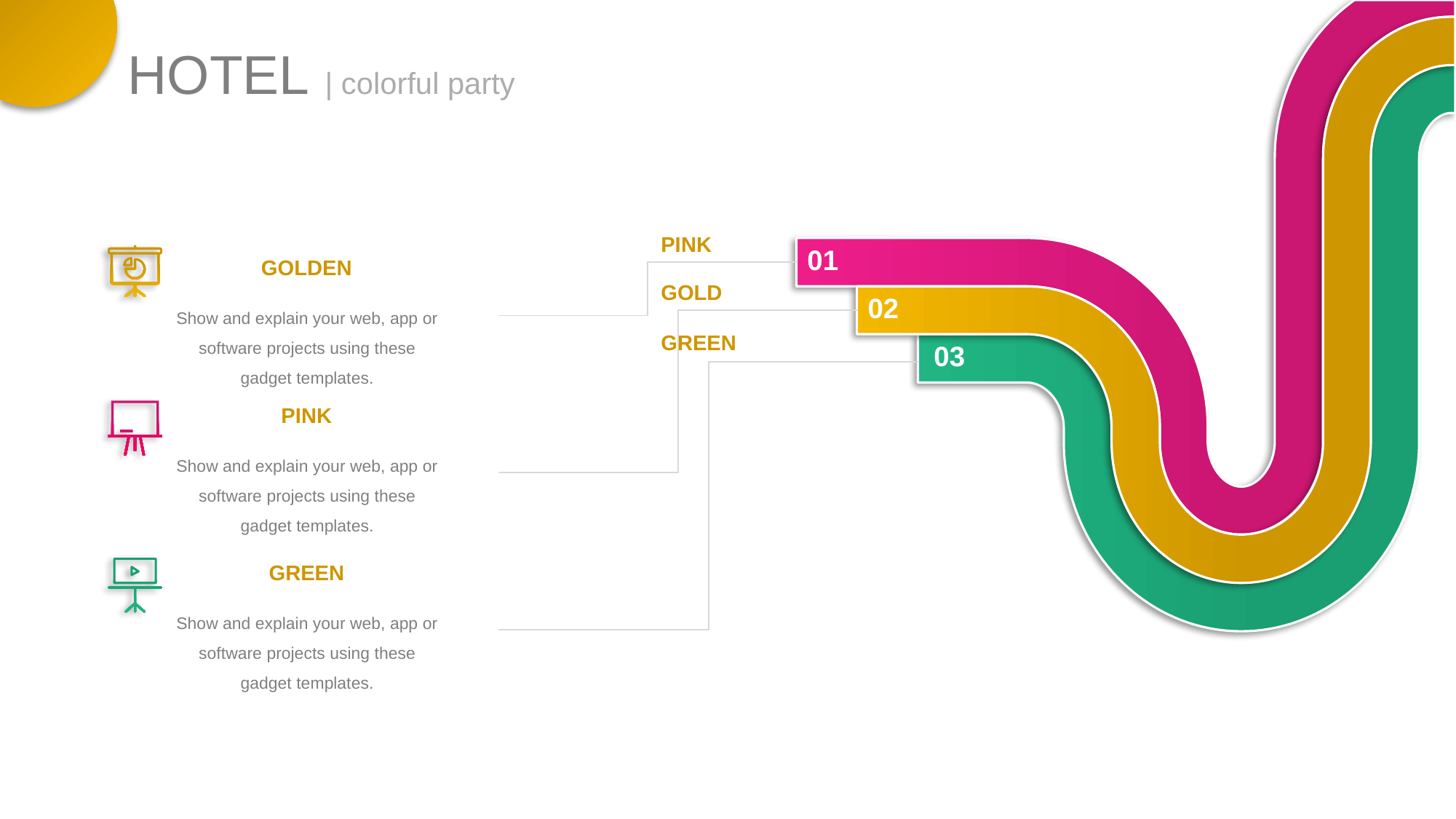

HOTEL | colorful party

PINK
01
GOLDEN
Show and explain your web, app or software projects using these gadget templates.

GOLD
02
GREEN
03
PINK
Show and explain your web, app or software projects using these gadget templates.

GREEN
Show and explain your web, app or software projects using these gadget templates.